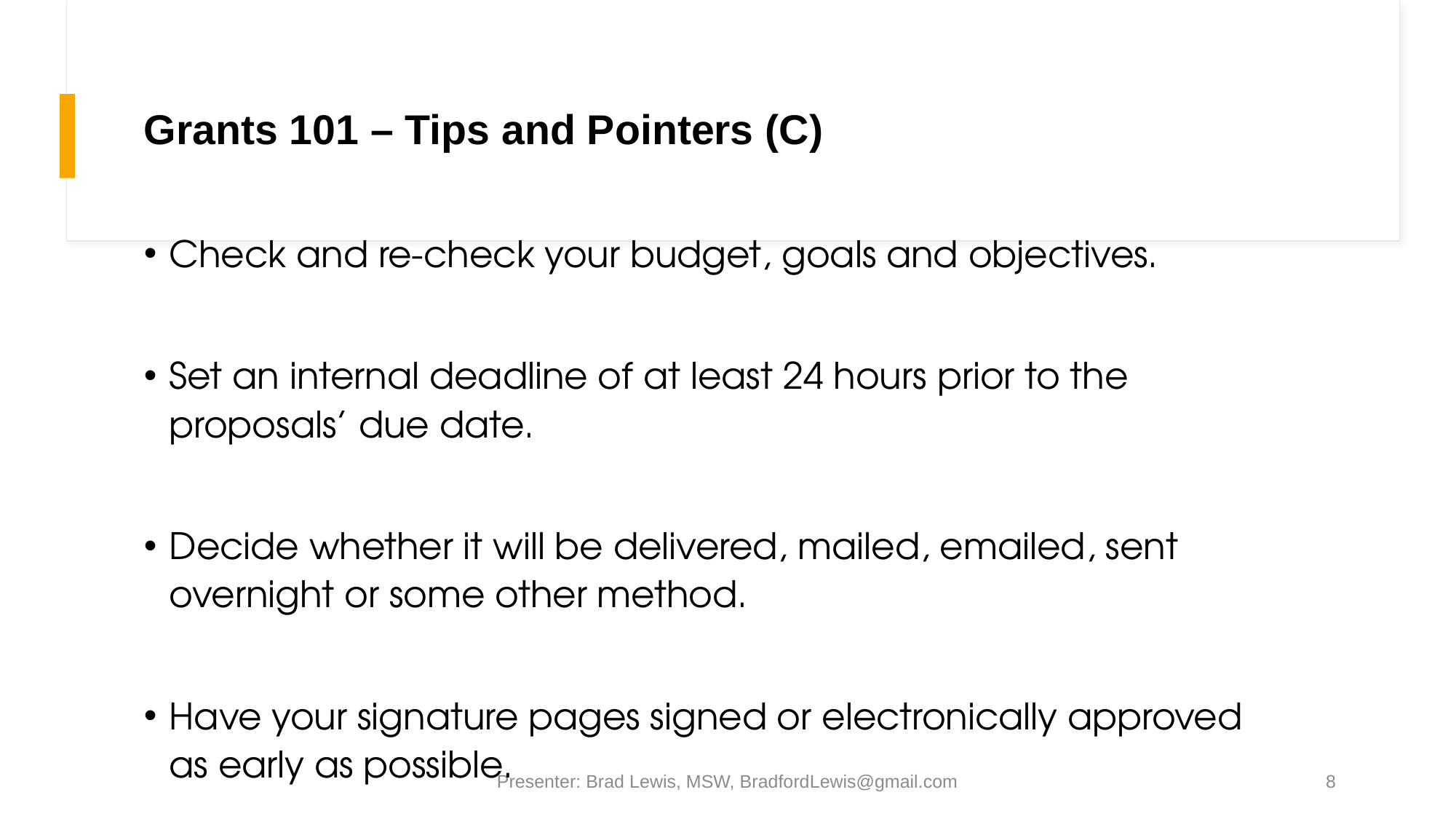

Grants 101 – Tips and Pointers (C)

Check and re-check your budget, goals and objectives.

Set an internal deadline of at least 24 hours prior to the proposals’ due date.

Decide whether it will be delivered, mailed, emailed, sent overnight or some other method.

Have your signature pages signed or electronically approved as early as possible.
Presenter: Brad Lewis, MSW, BradfordLewis@gmail.com
8